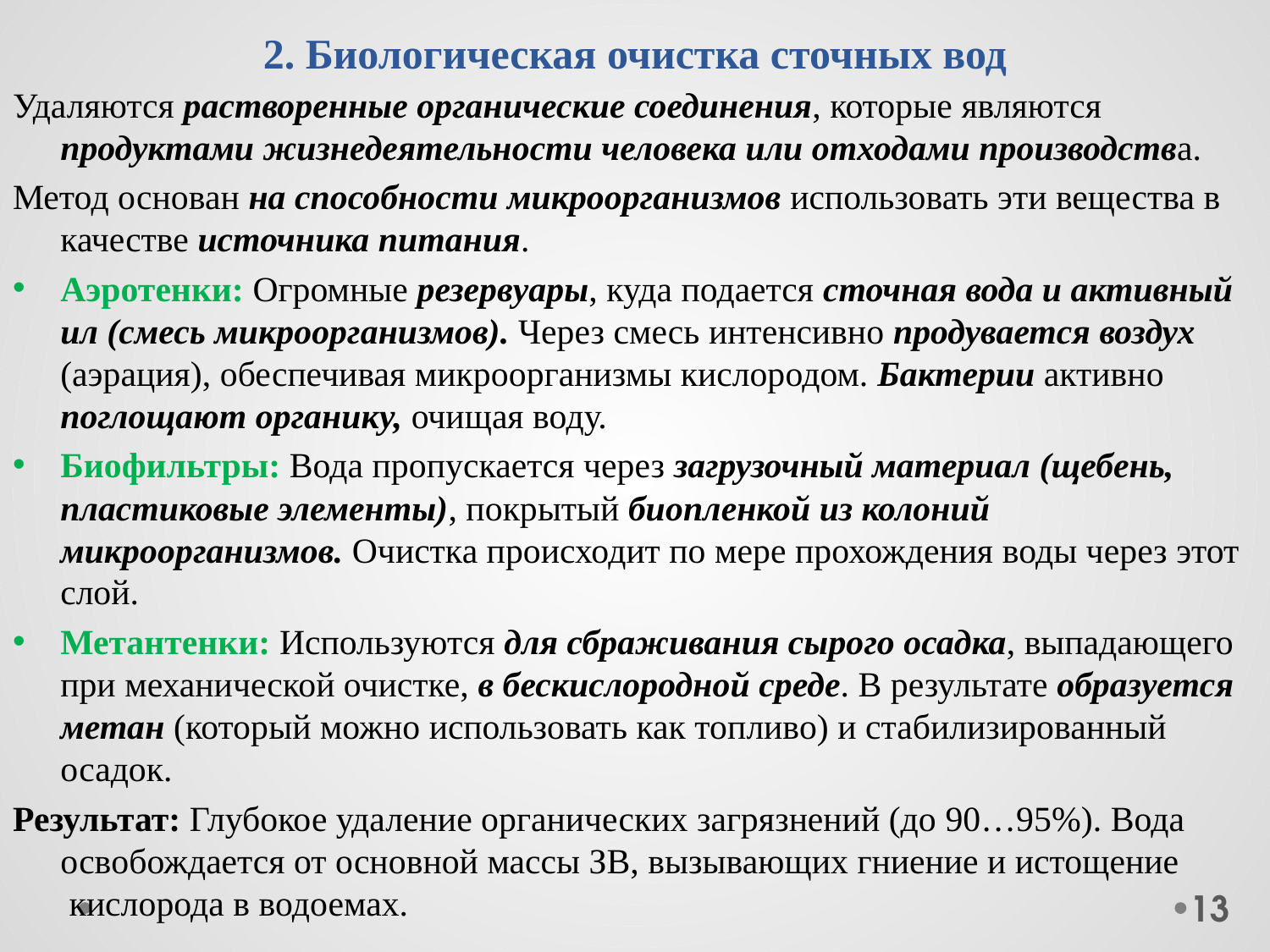

# 2. Биологическая очистка сточных вод
Удаляются растворенные органические соединения, которые являются продуктами жизнедеятельности человека или отходами производства.
Метод основан на способности микроорганизмов использовать эти вещества в качестве источника питания.
Аэротенки: Огромные резервуары, куда подается сточная вода и активный ил (смесь микроорганизмов). Через смесь интенсивно продувается воздух (аэрация), обеспечивая микроорганизмы кислородом. Бактерии активно поглощают органику, очищая воду.
Биофильтры: Вода пропускается через загрузочный материал (щебень, пластиковые элементы), покрытый биопленкой из колоний микроорганизмов. Очистка происходит по мере прохождения воды через этот слой.
Метантенки: Используются для сбраживания сырого осадка, выпадающего при механической очистке, в бескислородной среде. В результате образуется метан (который можно использовать как топливо) и стабилизированный осадок.
Результат: Глубокое удаление органических загрязнений (до 90…95%). Вода освобождается от основной массы ЗВ, вызывающих гниение и истощение          кислорода в водоемах.

13